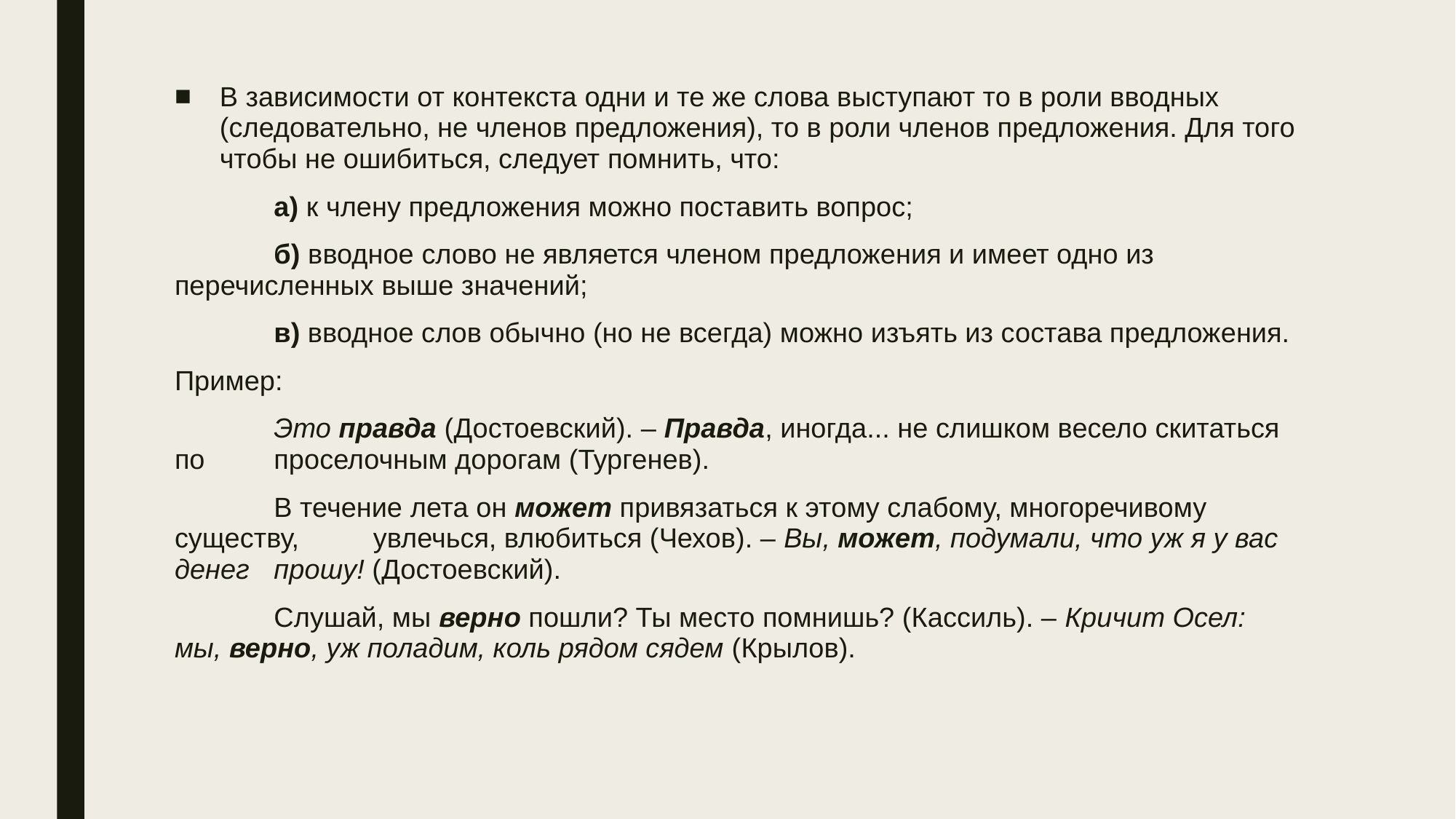

В зависимости от контекста одни и те же слова выступают то в роли вводных (следовательно, не членов предложения), то в роли членов предложения. Для того чтобы не ошибиться, следует помнить, что:
	а) к члену предложения можно поставить вопрос;
	б) вводное слово не является членом предложения и имеет одно из перечисленных выше значений;
	в) вводное слов обычно (но не всегда) можно изъять из состава предложения.
Пример:
	Это правда (Достоевский). – Правда, иногда... не слишком весело скитаться по 	проселочным дорогам (Тургенев).
	В течение лета он может привязаться к этому слабому, многоречивому существу, 	увлечься, влюбиться (Чехов). – Вы, может, подумали, что уж я у вас денег 	прошу! (Достоевский).
	Слушай, мы верно пошли? Ты место помнишь? (Кассиль). – Кричит Осел: 	мы, верно, уж поладим, коль рядом сядем (Крылов).